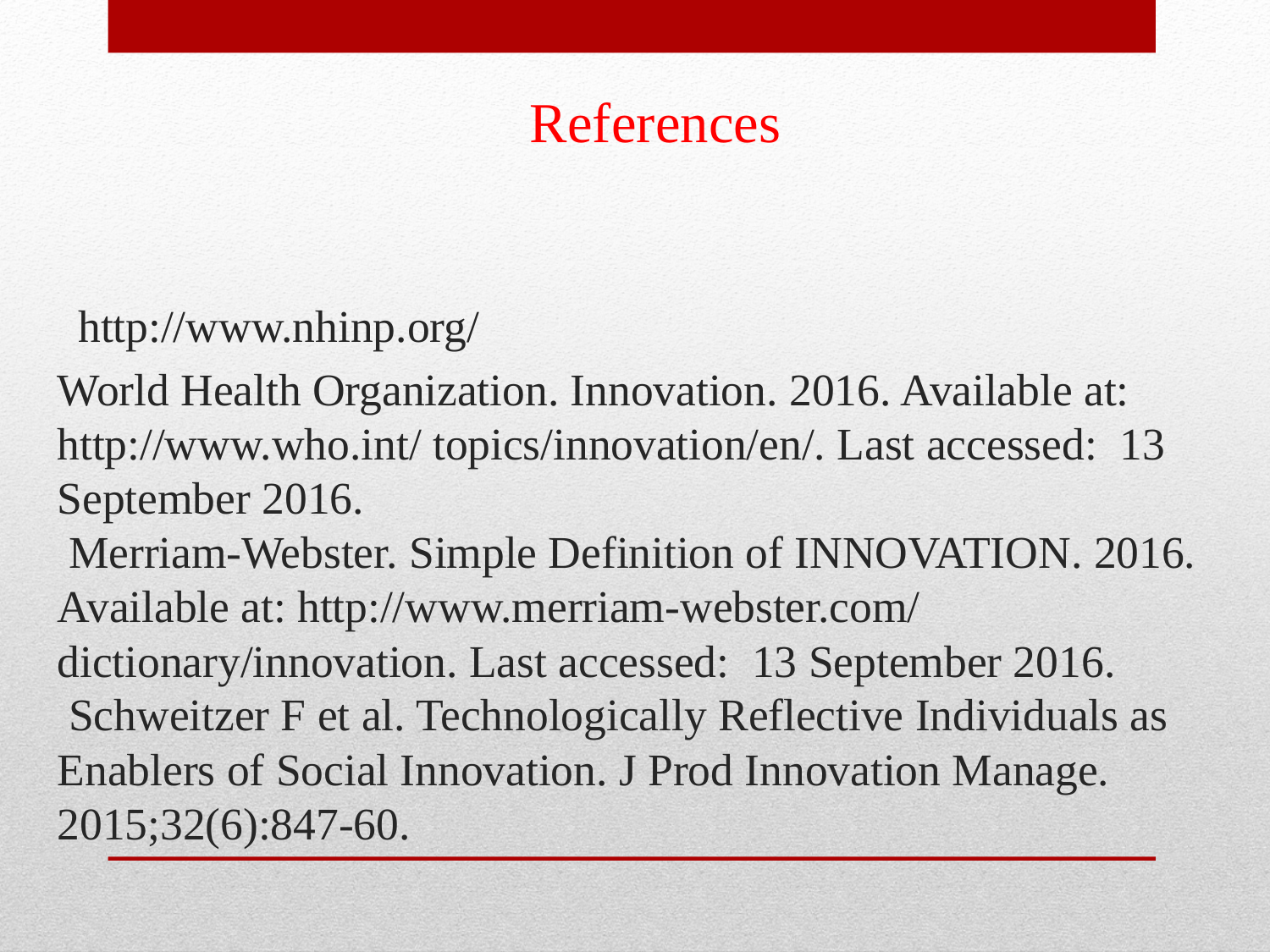

References
# http://www.nhinp.org/ World Health Organization. Innovation. 2016. Available at: http://www.who.int/ topics/innovation/en/. Last accessed:  13 September 2016. Merriam-Webster. Simple Definition of INNOVATION. 2016. Available at: http://www.merriam-webster.com/ dictionary/innovation. Last accessed:  13 September 2016. Schweitzer F et al. Technologically Reflective Individuals as Enablers of Social Innovation. J Prod Innovation Manage. 2015;32(6):847-60.